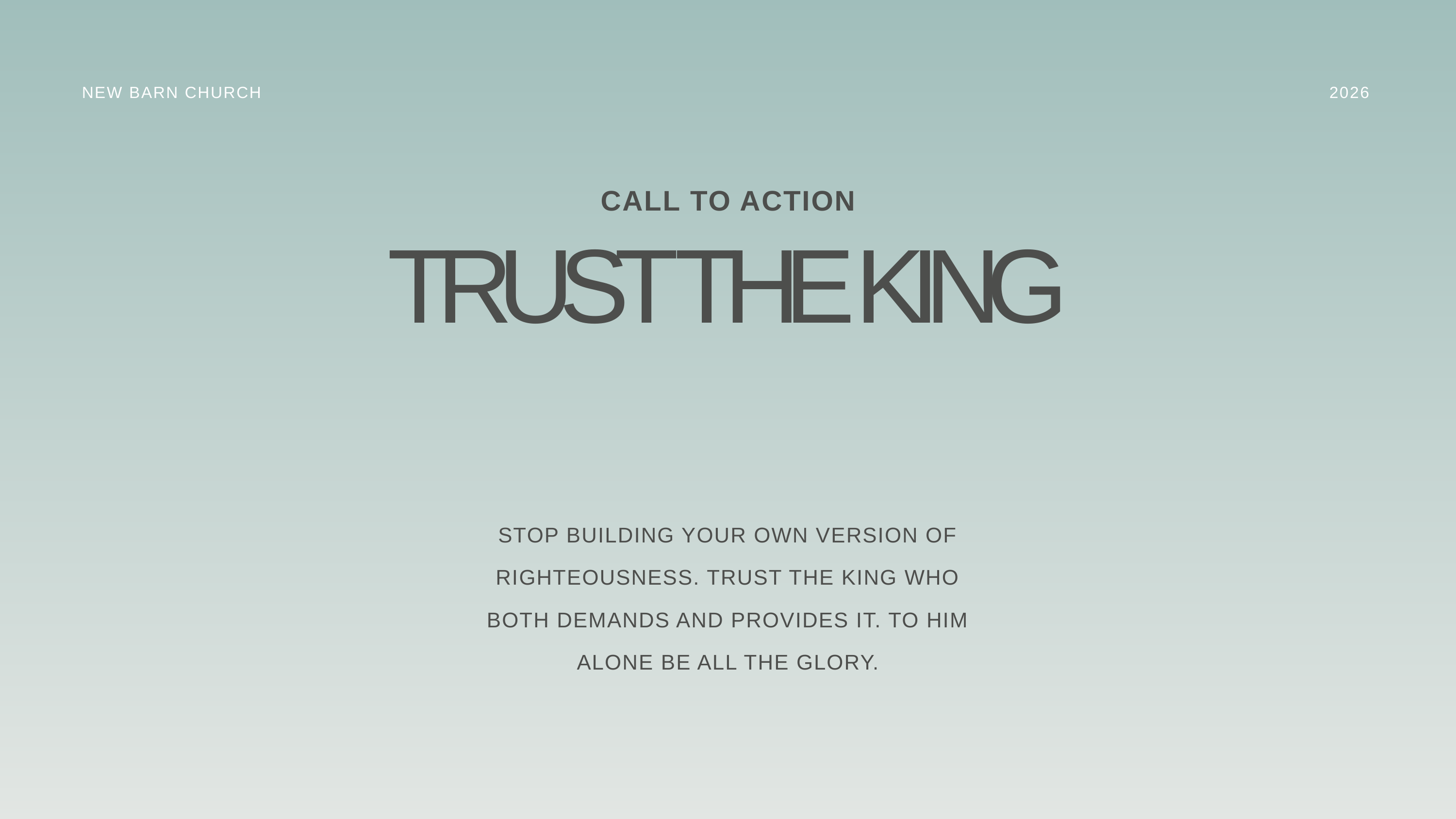

NEW BARN CHURCH
2026
CALL TO ACTION
TRUST THE KING
STOP BUILDING YOUR OWN VERSION OF RIGHTEOUSNESS. TRUST THE KING WHO BOTH DEMANDS AND PROVIDES IT. TO HIM ALONE BE ALL THE GLORY.